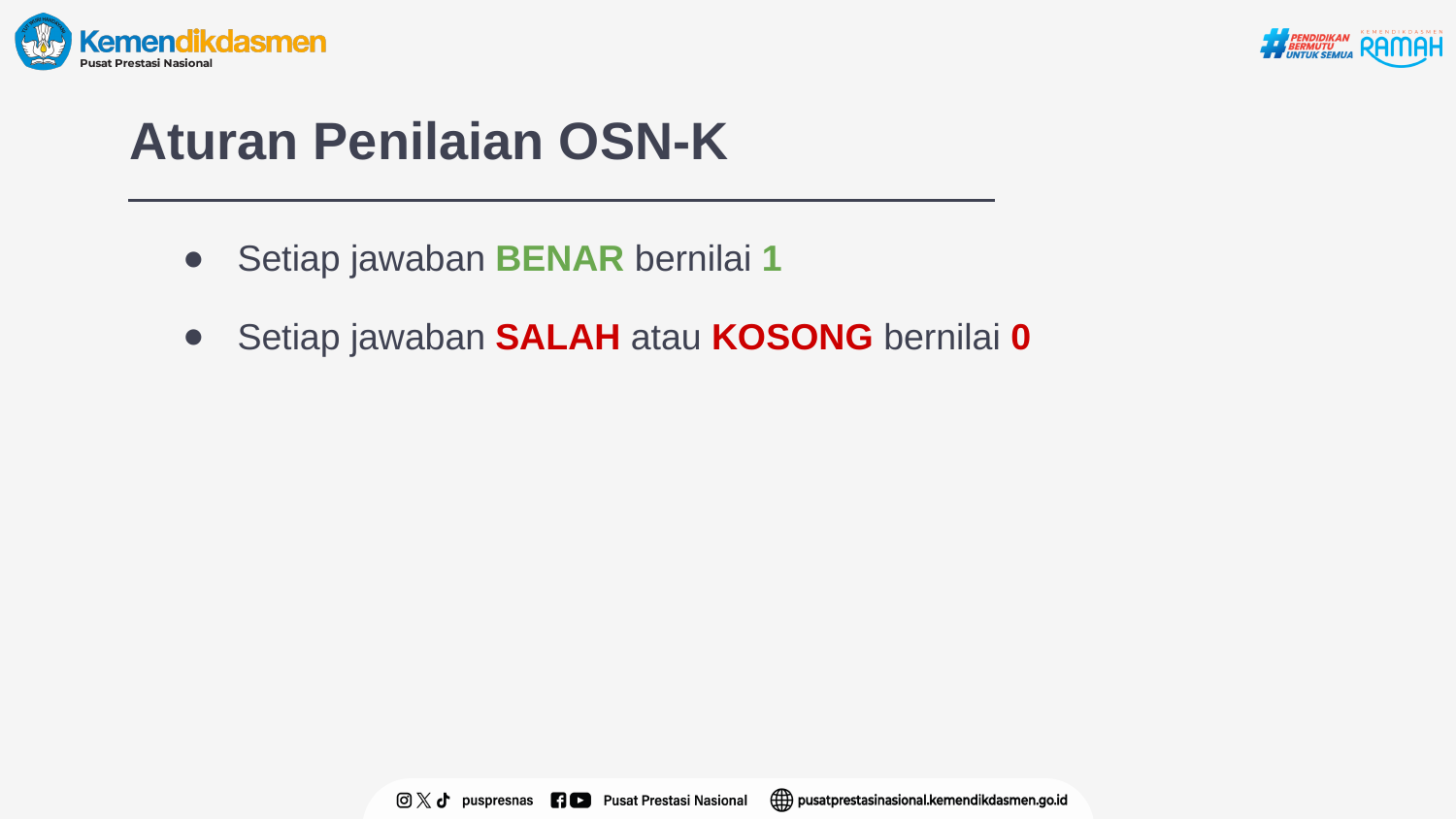

# Aturan Penilaian OSN-K

Setiap jawaban BENAR bernilai 1

Setiap jawaban SALAH atau KOSONG bernilai 0